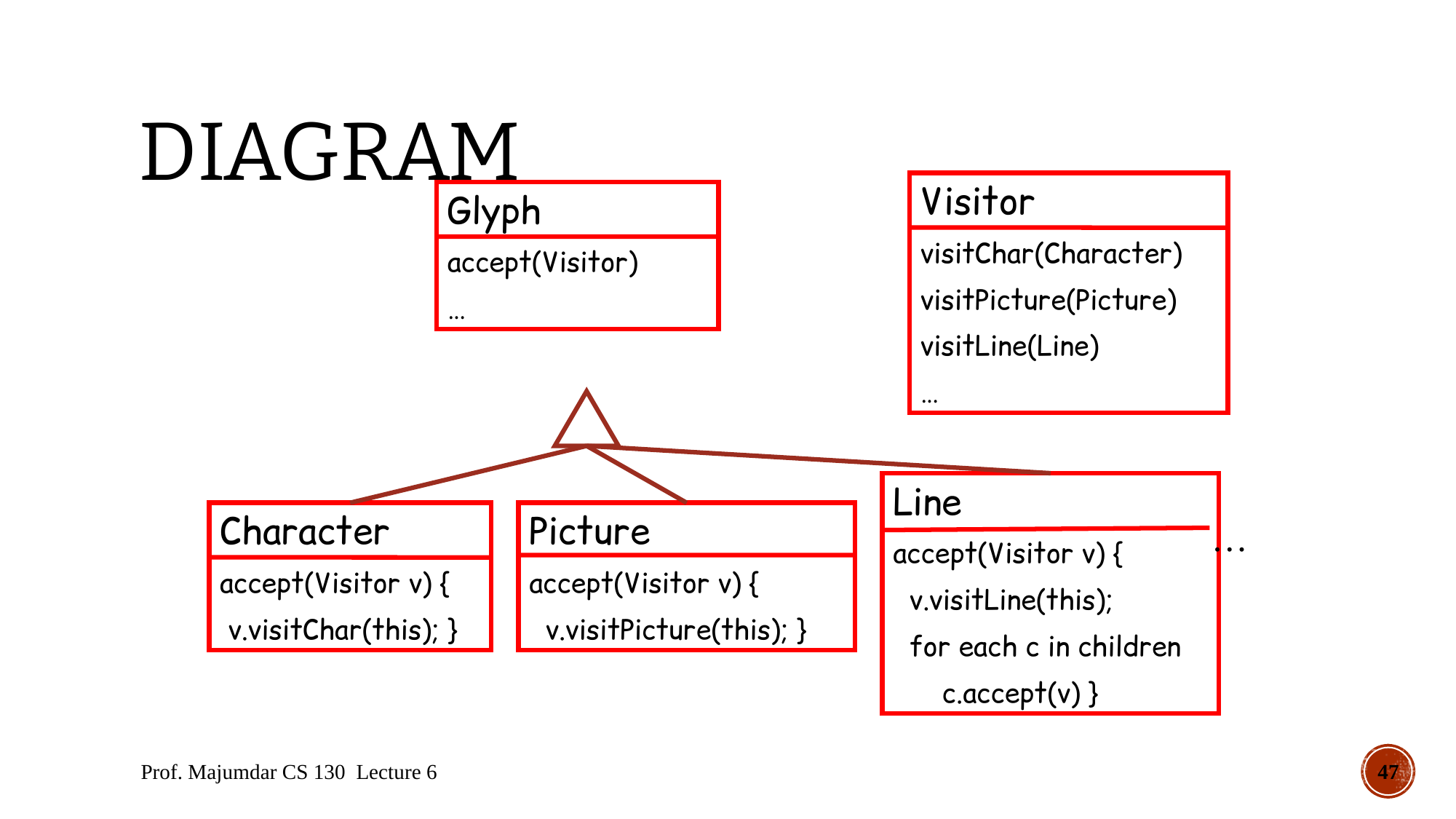

# Diagram
Visitor
visitChar(Character)
visitPicture(Picture)
visitLine(Line)
…
Glyph
accept(Visitor)
…

Line
accept(Visitor v) {
  v.visitLine(this);
  for each c in children
      c.accept(v) }
Character
accept(Visitor v) {
 v.visitChar(this); }
Picture
accept(Visitor v) {
  v.visitPicture(this); }
…

Prof. Majumdar CS 130  Lecture 6
47